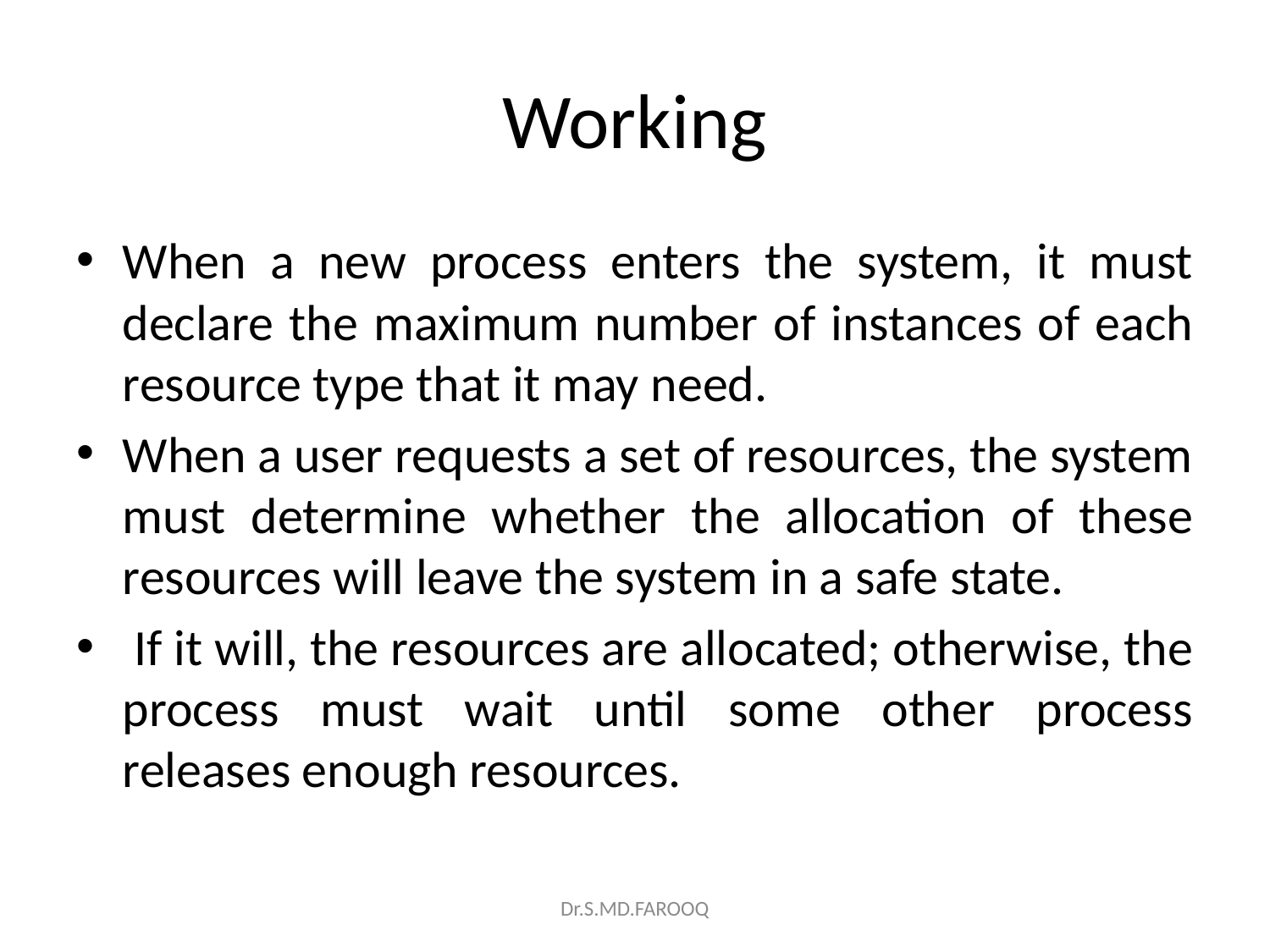

# Working
When a new process enters the system, it must declare the maximum number of instances of each resource type that it may need.
When a user requests a set of resources, the system must determine whether the allocation of these resources will leave the system in a safe state.
 If it will, the resources are allocated; otherwise, the process must wait until some other process releases enough resources.
Dr.S.MD.FAROOQ